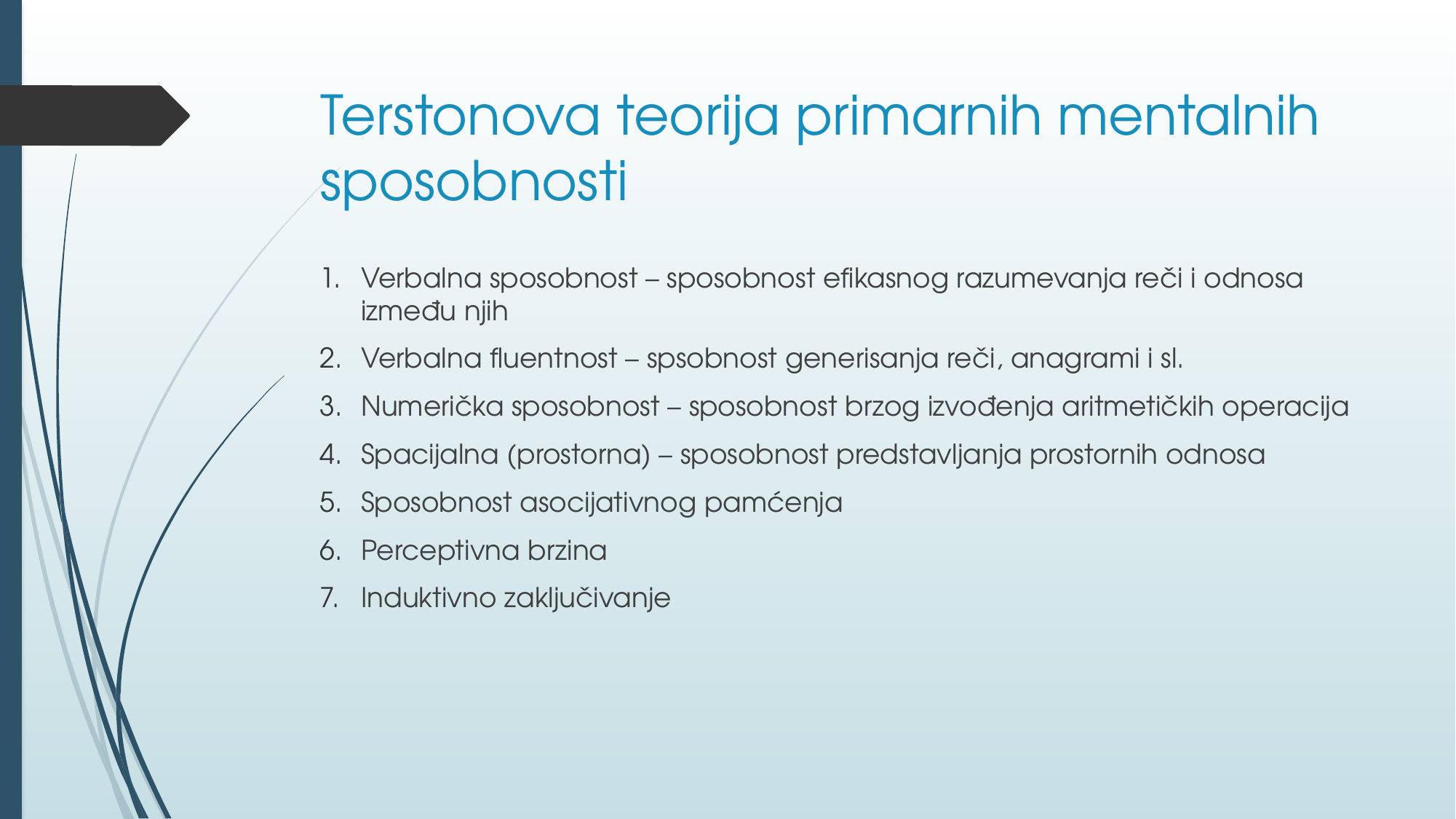

# Terstonova teorija primarnih mentalnih sposobnosti
Verbalna sposobnost – sposobnost efikasnog razumevanja reči i odnosa između njih
Verbalna fluentnost – spsobnost generisanja reči, anagrami i sl.
Numerička sposobnost – sposobnost brzog izvođenja aritmetičkih operacija
Spacijalna (prostorna) – sposobnost predstavljanja prostornih odnosa
Sposobnost asocijativnog pamćenja
Perceptivna brzina
Induktivno zaključivanje